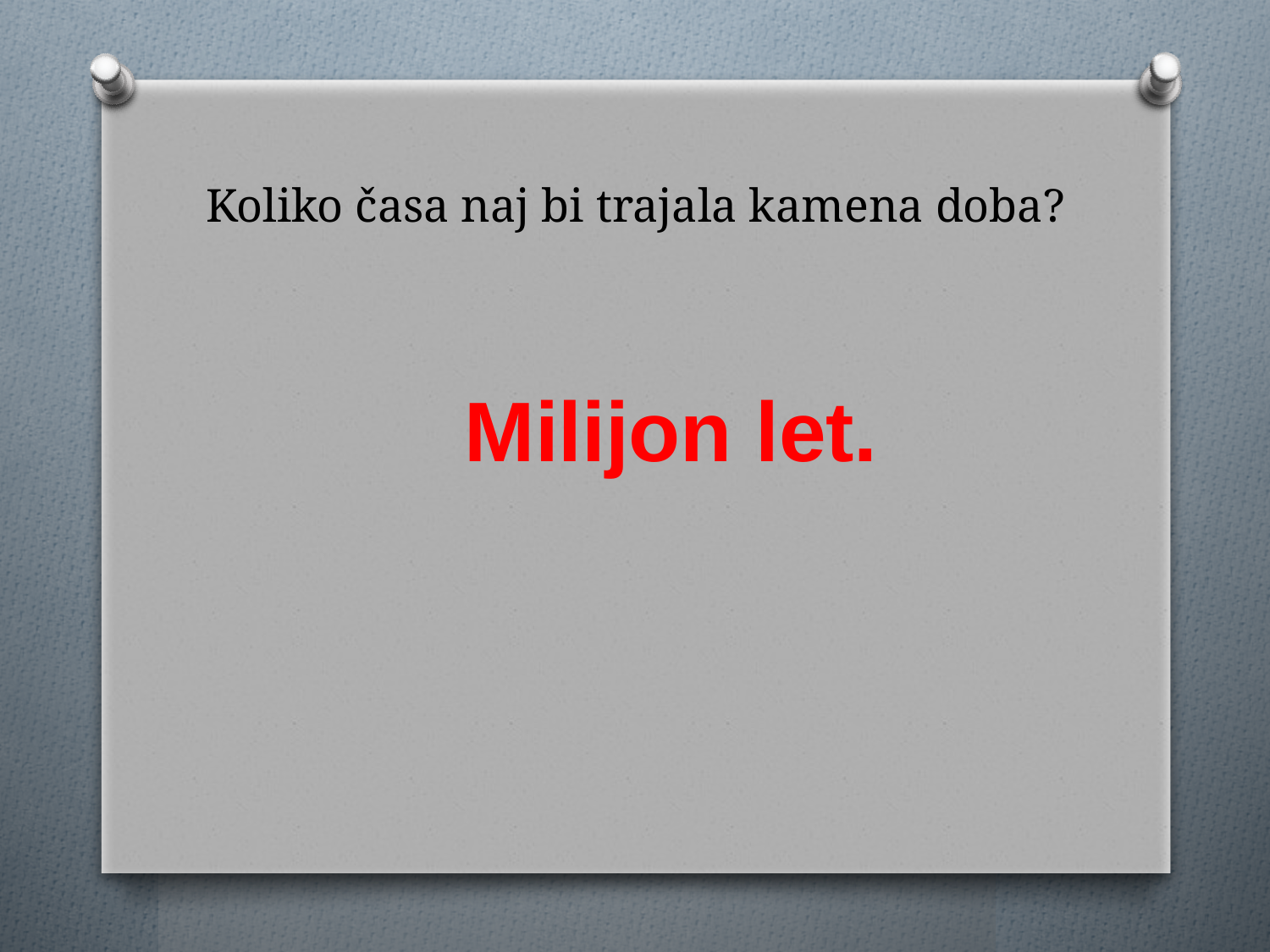

# Koliko časa naj bi trajala kamena doba?
Milijon let.